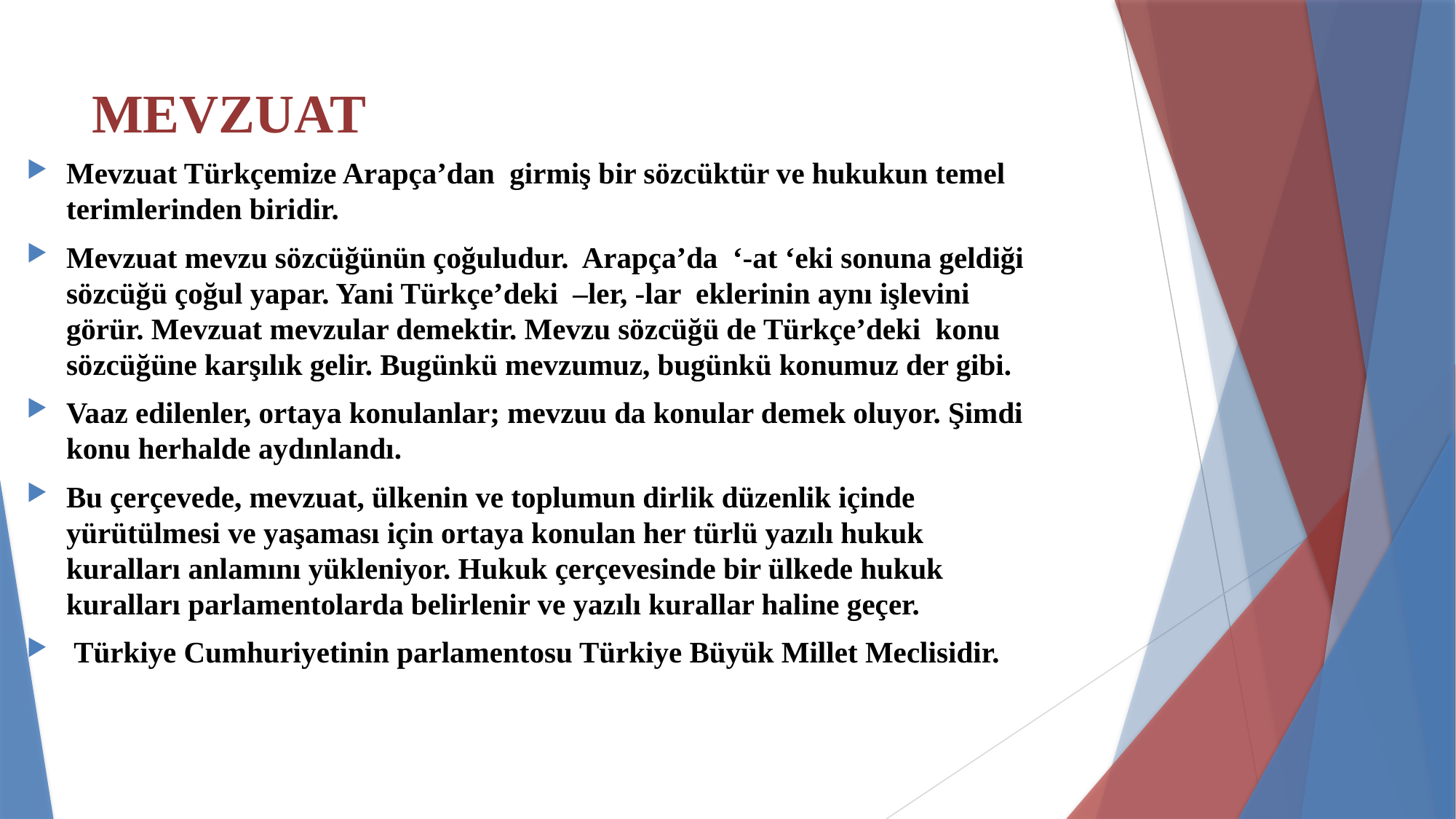

# MEVZUAT
Mevzuat Türkçemize Arapça’dan  girmiş bir sözcüktür ve hukukun temel terimlerinden biridir.
Mevzuat mevzu sözcüğünün çoğuludur.  Arapça’da  ‘-at ‘eki sonuna geldiği sözcüğü çoğul yapar. Yani Türkçe’deki  –ler, -lar  eklerinin aynı işlevini görür. Mevzuat mevzular demektir. Mevzu sözcüğü de Türkçe’deki  konu sözcüğüne karşılık gelir. Bugünkü mevzumuz, bugünkü konumuz der gibi.
Vaaz edilenler, ortaya konulanlar; mevzuu da konular demek oluyor. Şimdi konu herhalde aydınlandı.
Bu çerçevede, mevzuat, ülkenin ve toplumun dirlik düzenlik içinde yürütülmesi ve yaşaması için ortaya konulan her türlü yazılı hukuk kuralları anlamını yükleniyor. Hukuk çerçevesinde bir ülkede hukuk kuralları parlamentolarda belirlenir ve yazılı kurallar haline geçer.
 Türkiye Cumhuriyetinin parlamentosu Türkiye Büyük Millet Meclisidir.